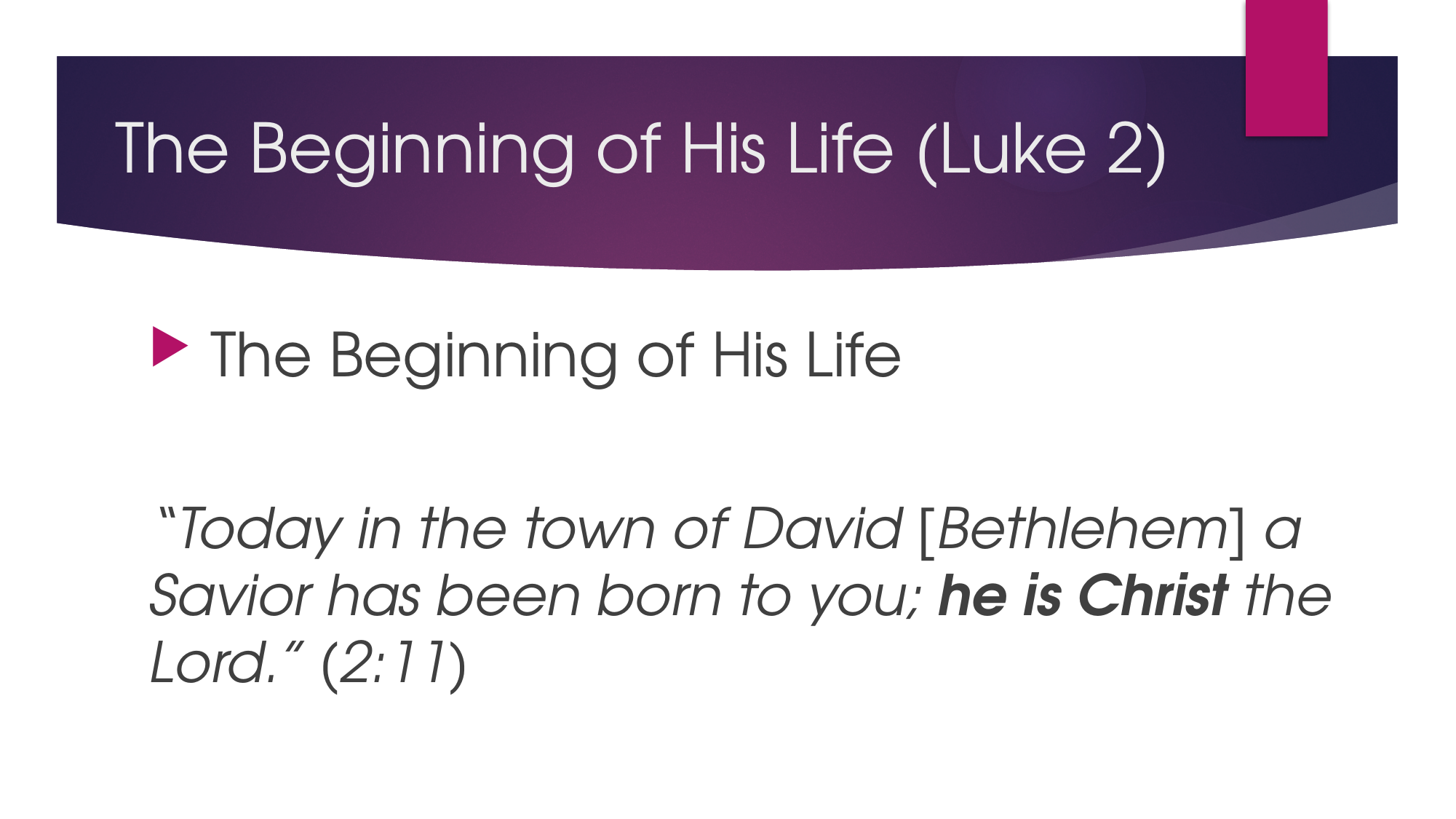

The Beginning of His Life (Luke 2)
#
 The Beginning of His Life

“Today in the town of David [Bethlehem] a Savior has been born to you; he is Christ the Lord.” (2:11)